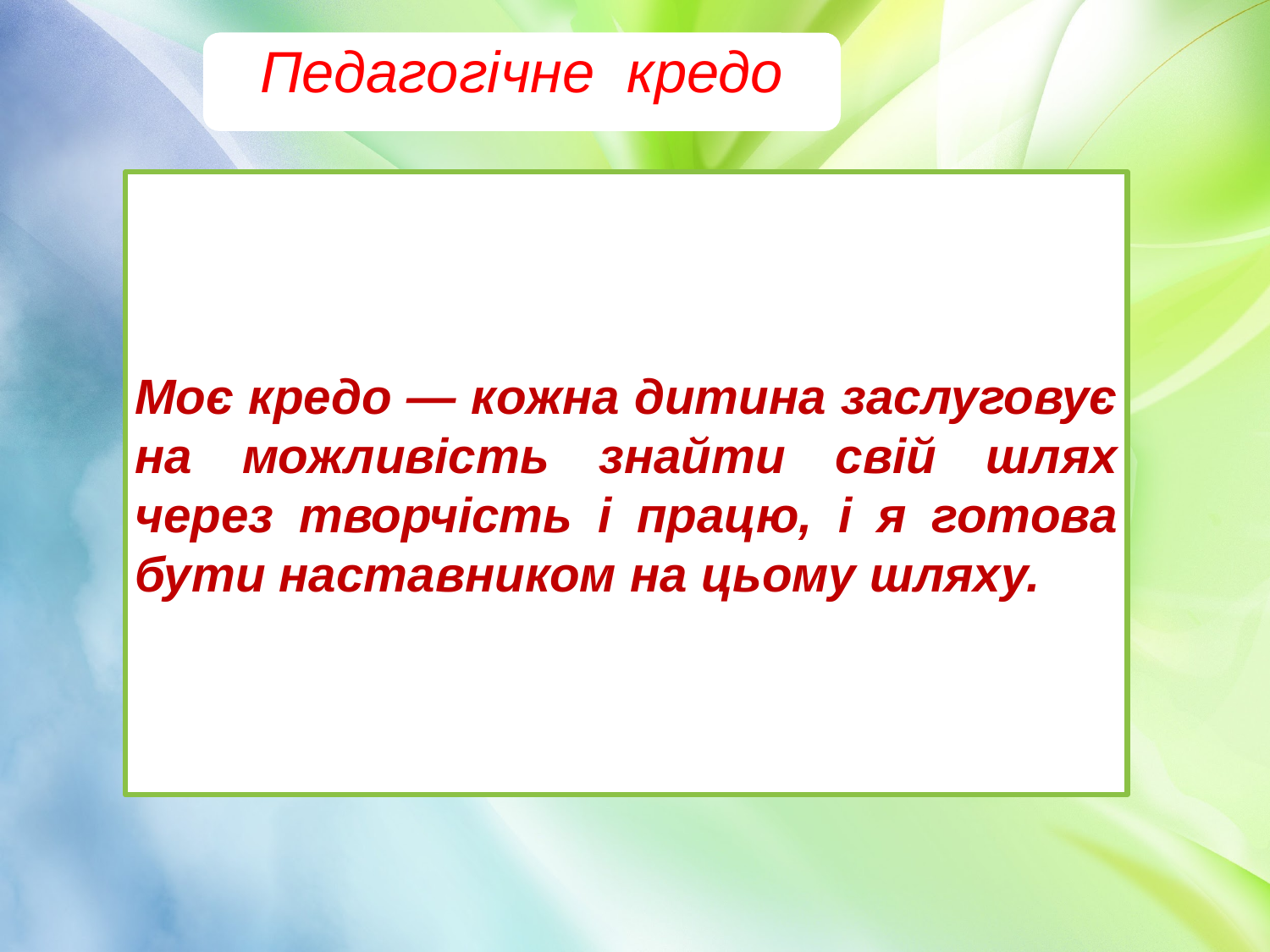

Педагогічне  кредо
Моє кредо — кожна дитина заслуговує на можливість знайти свій шлях через творчість і працю, і я готова бути наставником на цьому шляху.